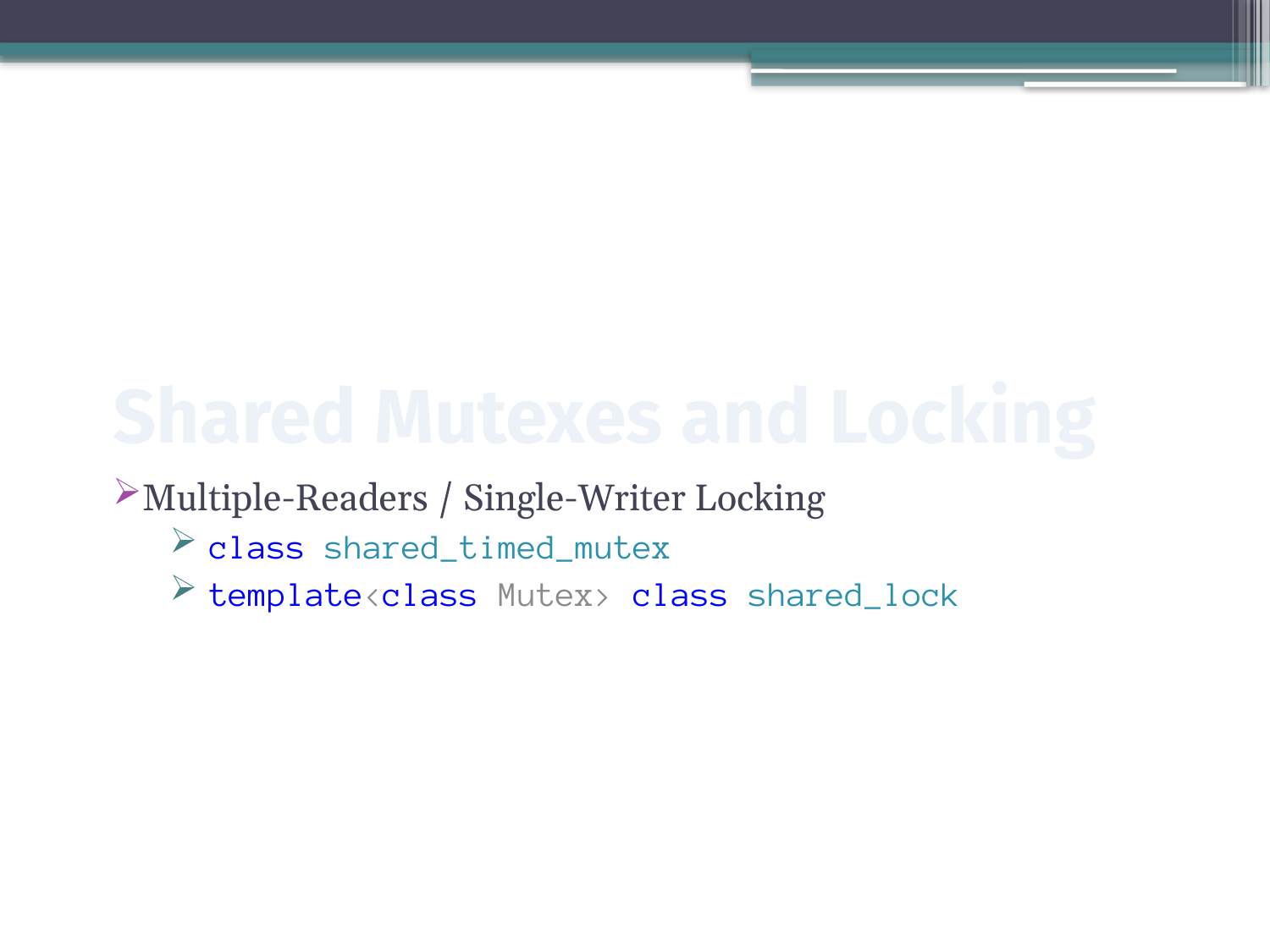

# Shared Mutexes and Locking
Multiple-Readers / Single-Writer Locking
class shared_timed_mutex
template<class Mutex> class shared_lock